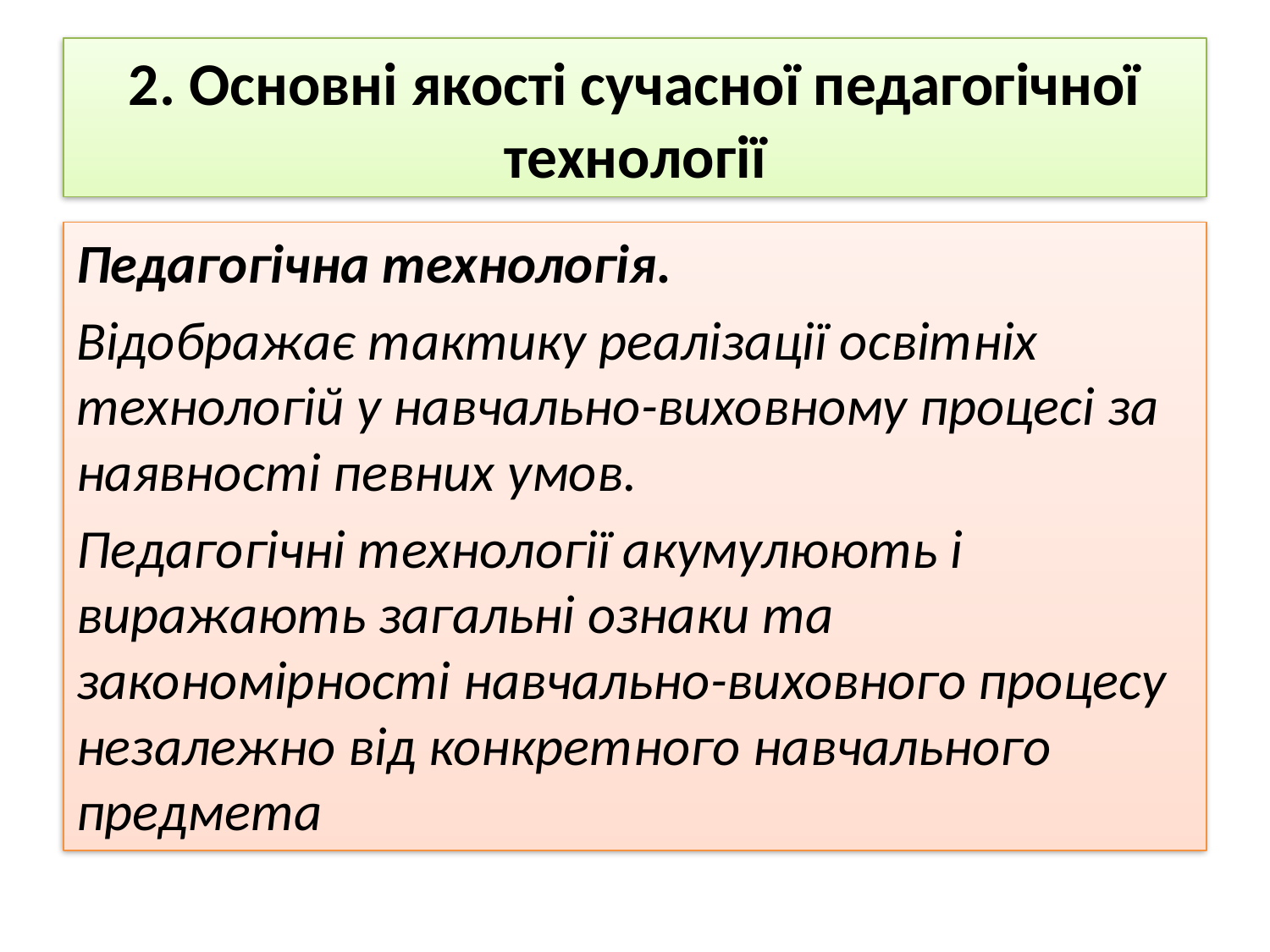

# 2. Основні якості сучасної педагогічної технології
Педагогічна технологія.
Відображає тактику реалізації освітніх технологій у навчально-виховному процесі за наявності певних умов.
Педагогічні технології акумулюють і виражають загальні ознаки та закономірності навчально-виховного процесу незалежно від конкретного навчального предмета